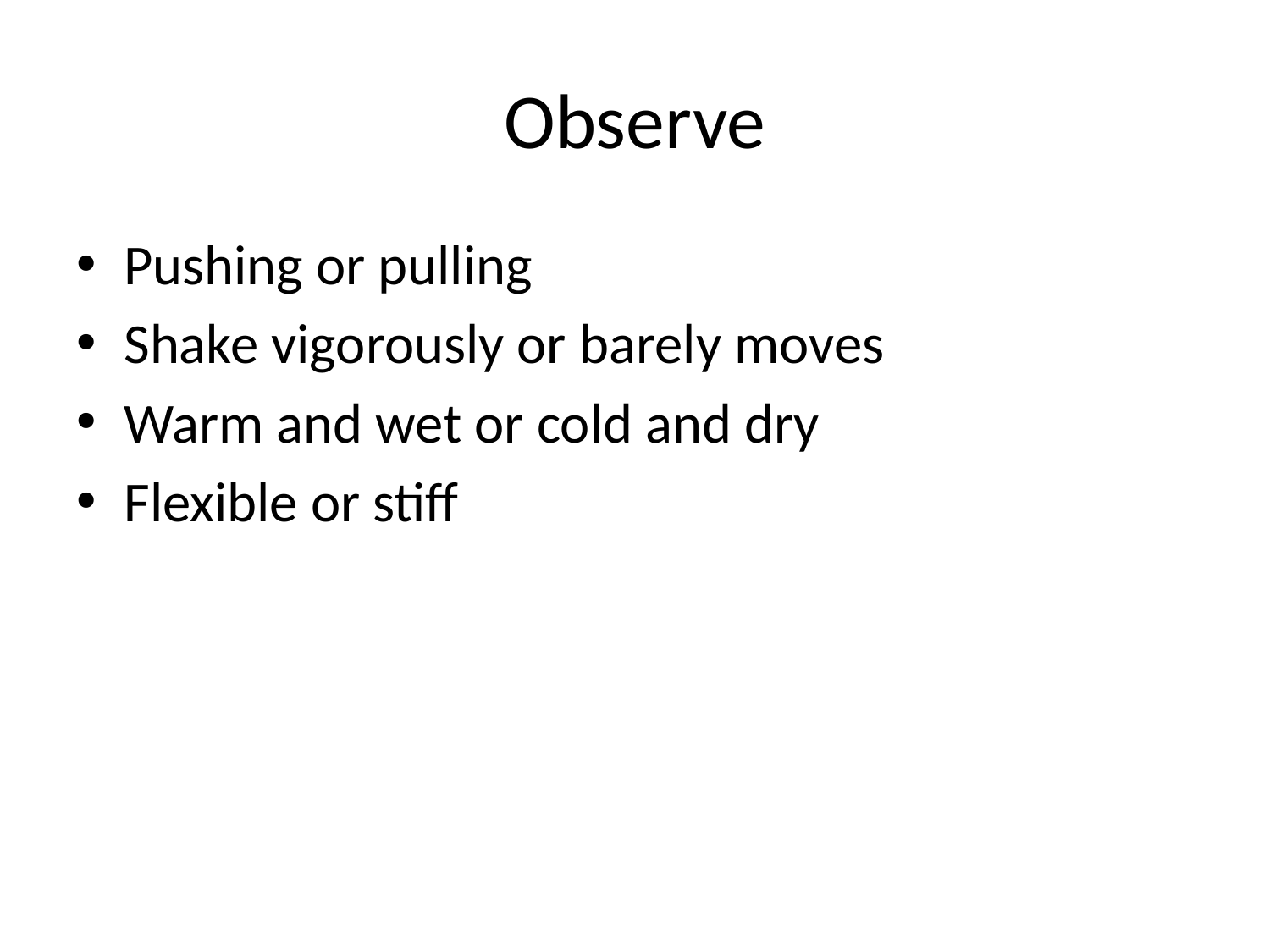

# Observe
Pushing or pulling
Shake vigorously or barely moves
Warm and wet or cold and dry
Flexible or stiff